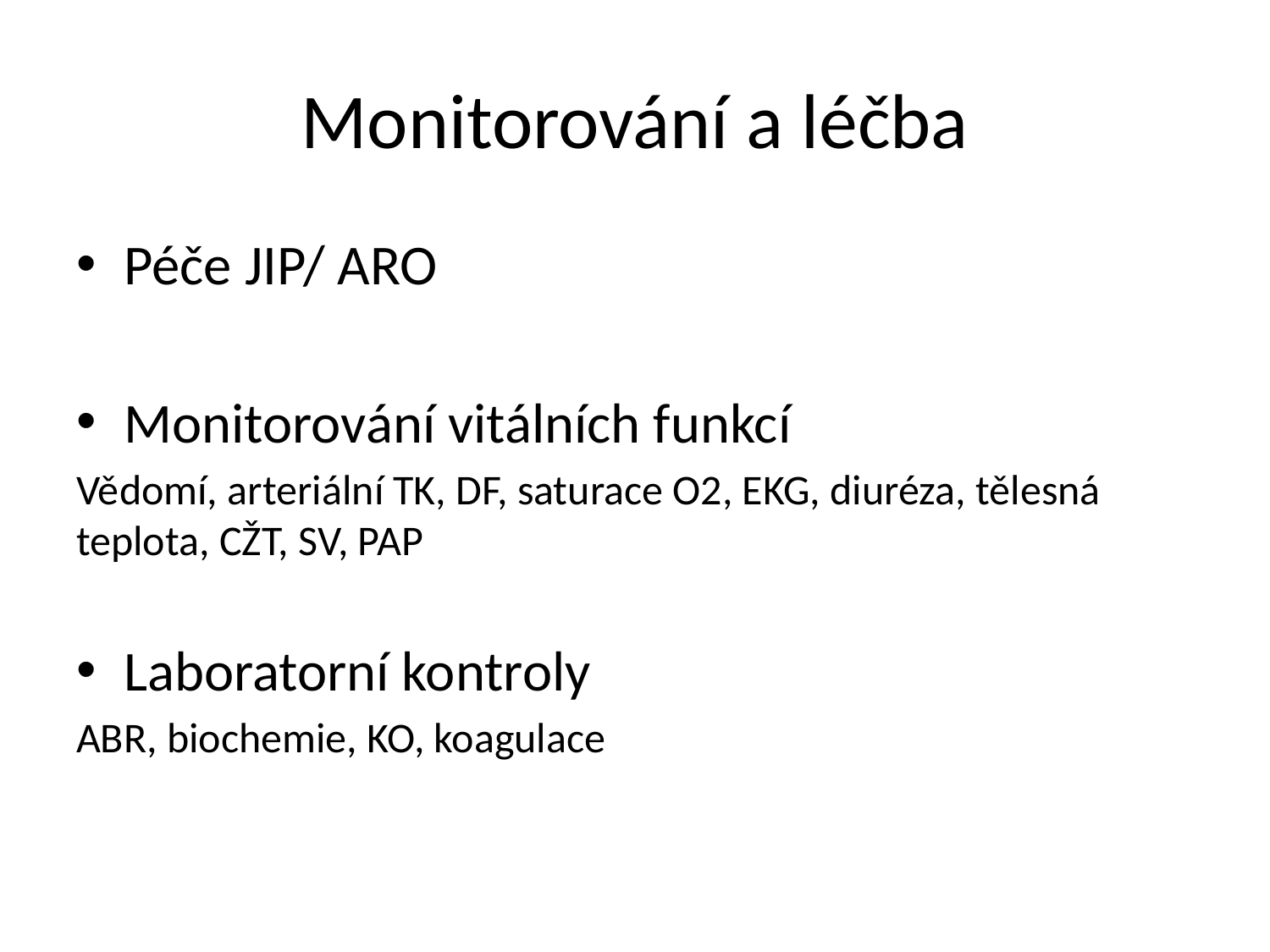

# Monitorování a léčba
Péče JIP/ ARO

Monitorování vitálních funkcí
Vědomí, arteriální TK, DF, saturace O2, EKG, diuréza, tělesná teplota, CŽT, SV, PAP

Laboratorní kontroly
ABR, biochemie, KO, koagulace